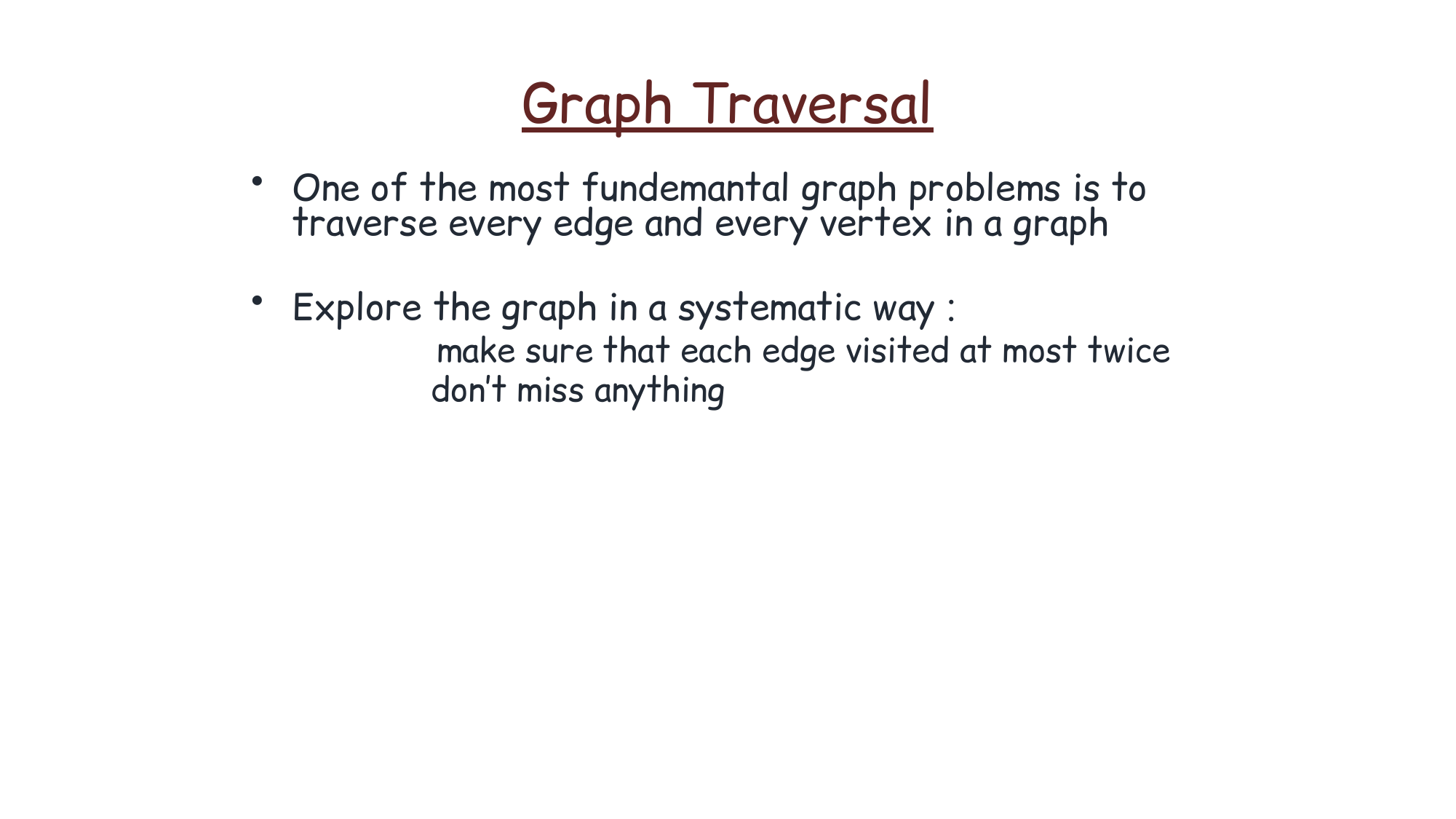

Graph Traversal

One of the most fundemantal graph problems is to traverse every edge and every vertex in a graph

Explore the graph in a systematic way :
                 make sure that each edge visited at most twice
                  don’t miss anything